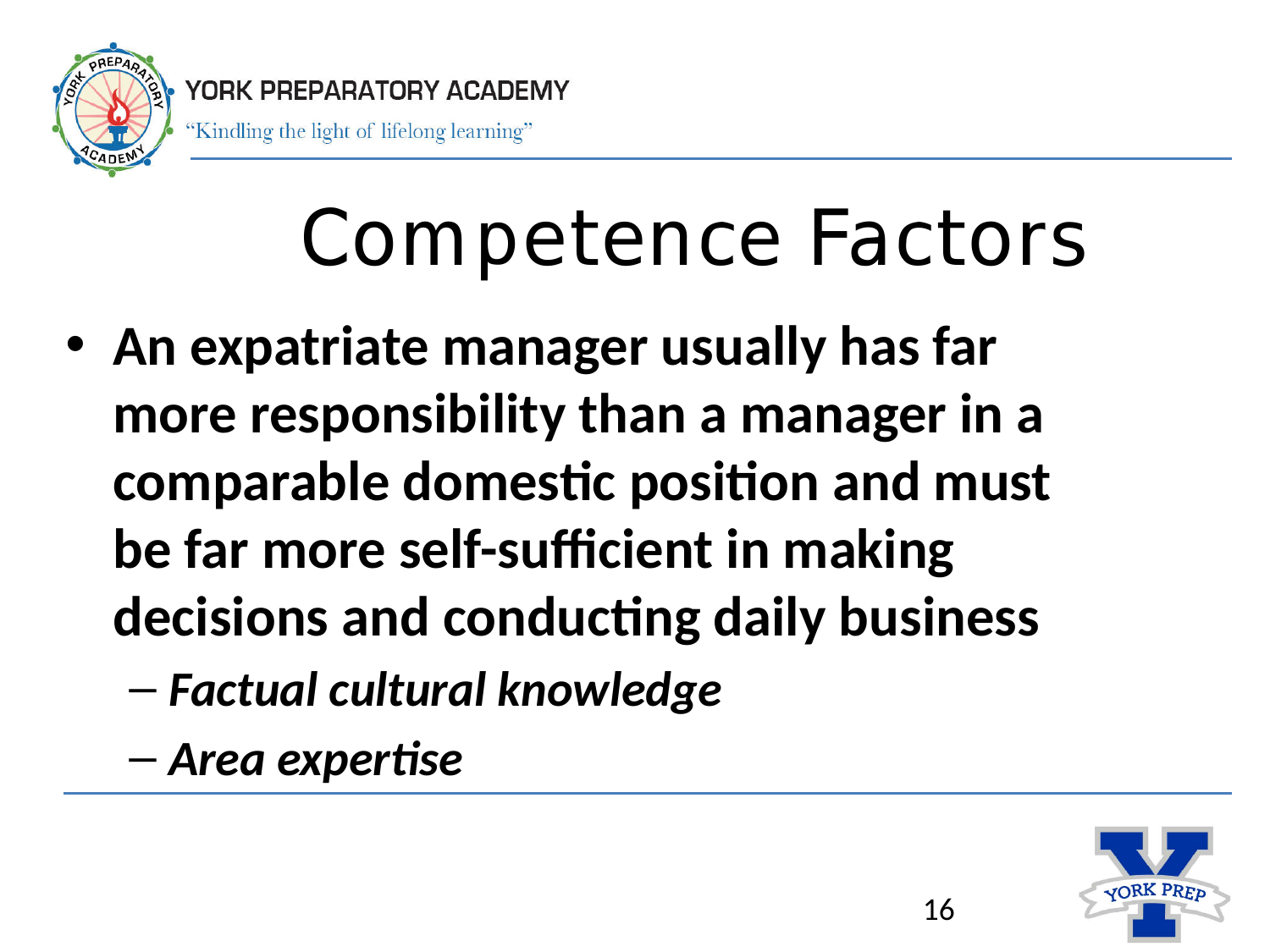

# Competence Factors
An expatriate manager usually has far more responsibility than a manager in a comparable domestic position and must be far more self-sufficient in making decisions and conducting daily business
Factual cultural knowledge
Area expertise
16